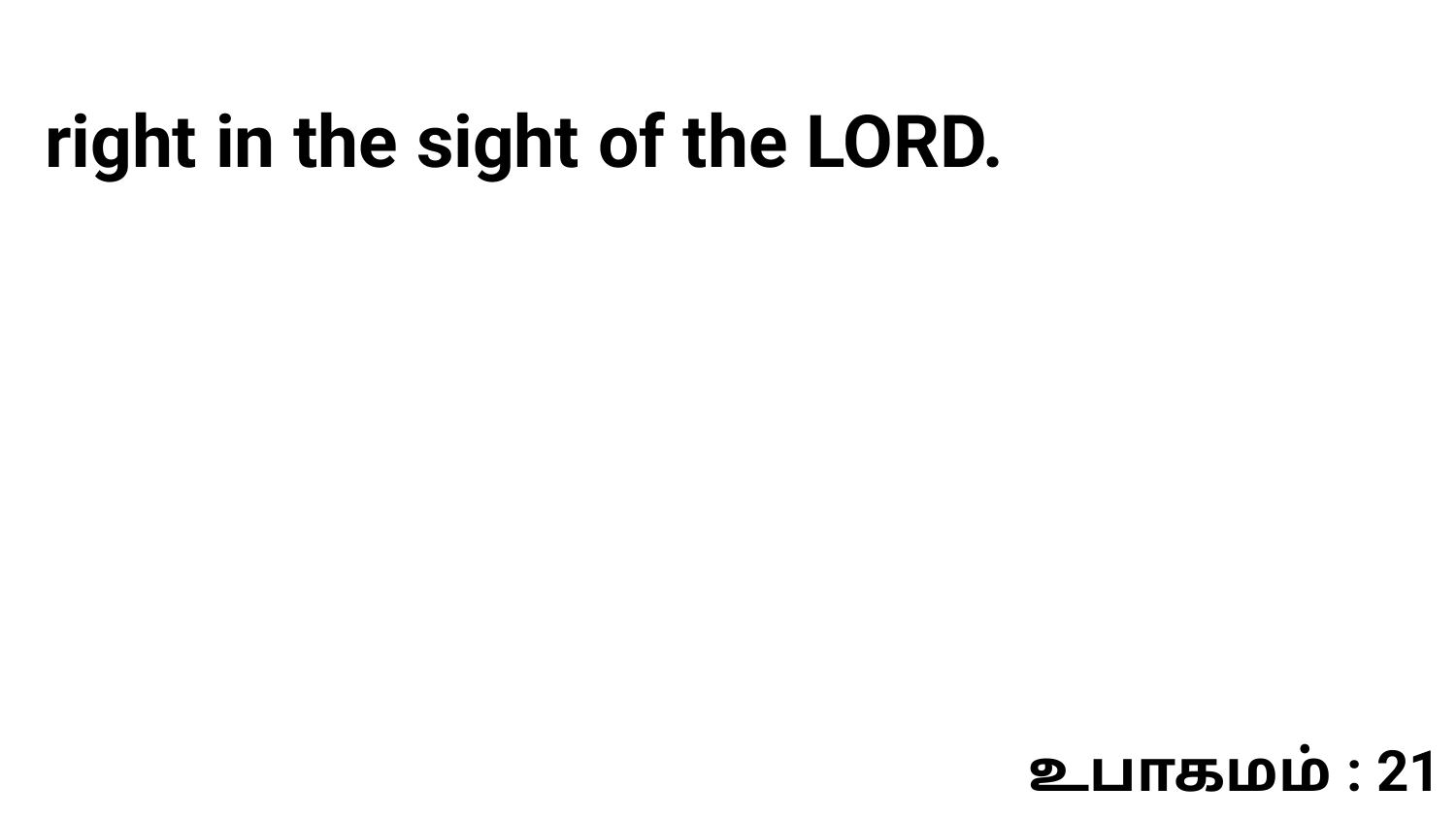

right in the sight of the LORD.
உபாகமம் : 21